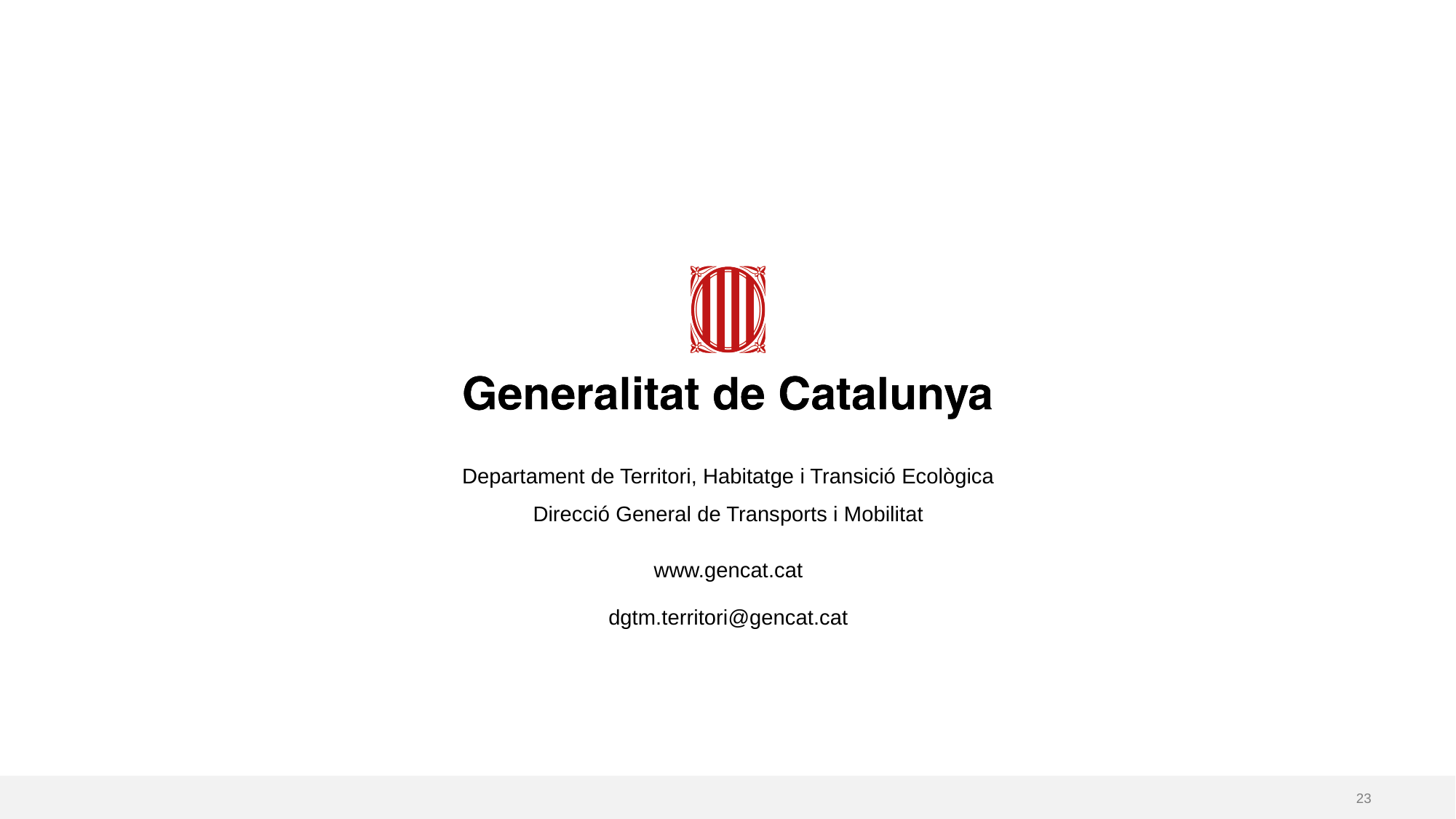

Departament de Territori, Habitatge i Transició Ecològica
Direcció General de Transports i Mobilitat
www.gencat.cat
dgtm.territori@gencat.cat